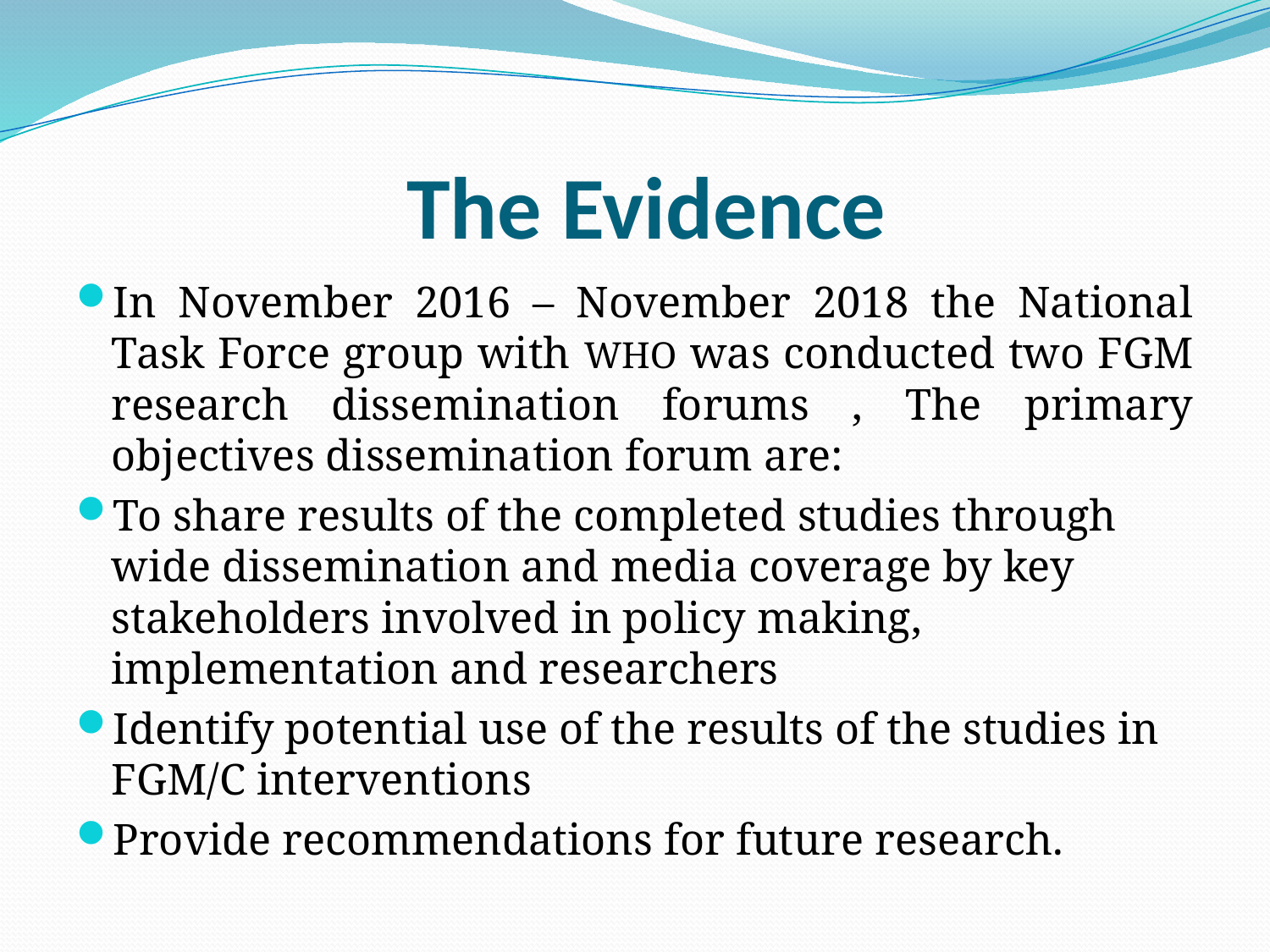

# The Evidence
In November 2016 – November 2018 the National Task Force group with WHO was conducted two FGM research dissemination forums , The primary objectives dissemination forum are:
To share results of the completed studies through wide dissemination and media coverage by key stakeholders involved in policy making, implementation and researchers
Identify potential use of the results of the studies in FGM/C interventions
Provide recommendations for future research.